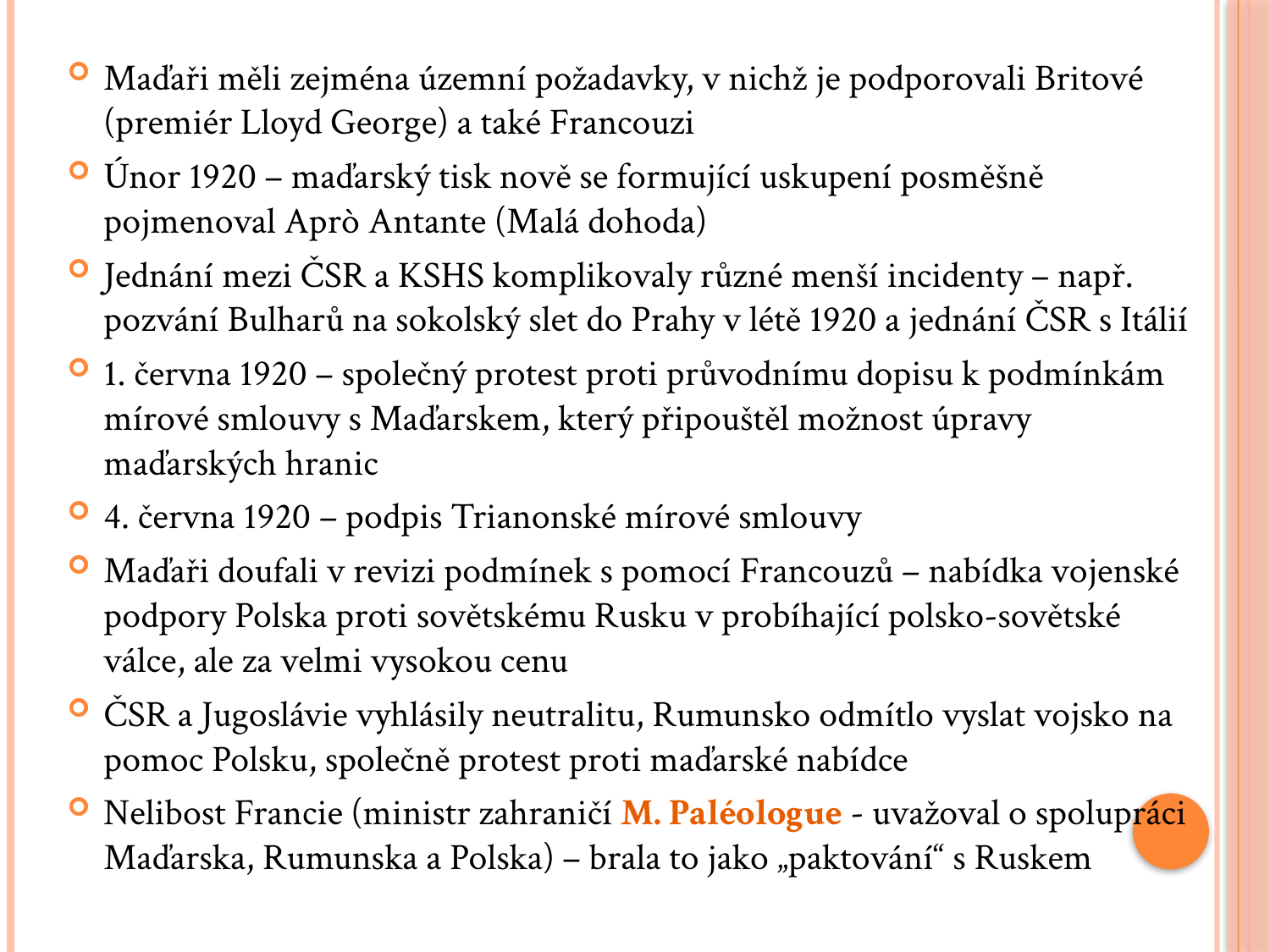

Maďaři měli zejména územní požadavky, v nichž je podporovali Britové (premiér Lloyd George) a také Francouzi
Únor 1920 – maďarský tisk nově se formující uskupení posměšně pojmenoval Aprò Antante (Malá dohoda)
Jednání mezi ČSR a KSHS komplikovaly různé menší incidenty – např. pozvání Bulharů na sokolský slet do Prahy v létě 1920 a jednání ČSR s Itálií
1. června 1920 – společný protest proti průvodnímu dopisu k podmínkám mírové smlouvy s Maďarskem, který připouštěl možnost úpravy maďarských hranic
4. června 1920 – podpis Trianonské mírové smlouvy
Maďaři doufali v revizi podmínek s pomocí Francouzů – nabídka vojenské podpory Polska proti sovětskému Rusku v probíhající polsko-sovětské válce, ale za velmi vysokou cenu
ČSR a Jugoslávie vyhlásily neutralitu, Rumunsko odmítlo vyslat vojsko na pomoc Polsku, společně protest proti maďarské nabídce
Nelibost Francie (ministr zahraničí M. Paléologue - uvažoval o spolupráci Maďarska, Rumunska a Polska) – brala to jako „paktování“ s Ruskem